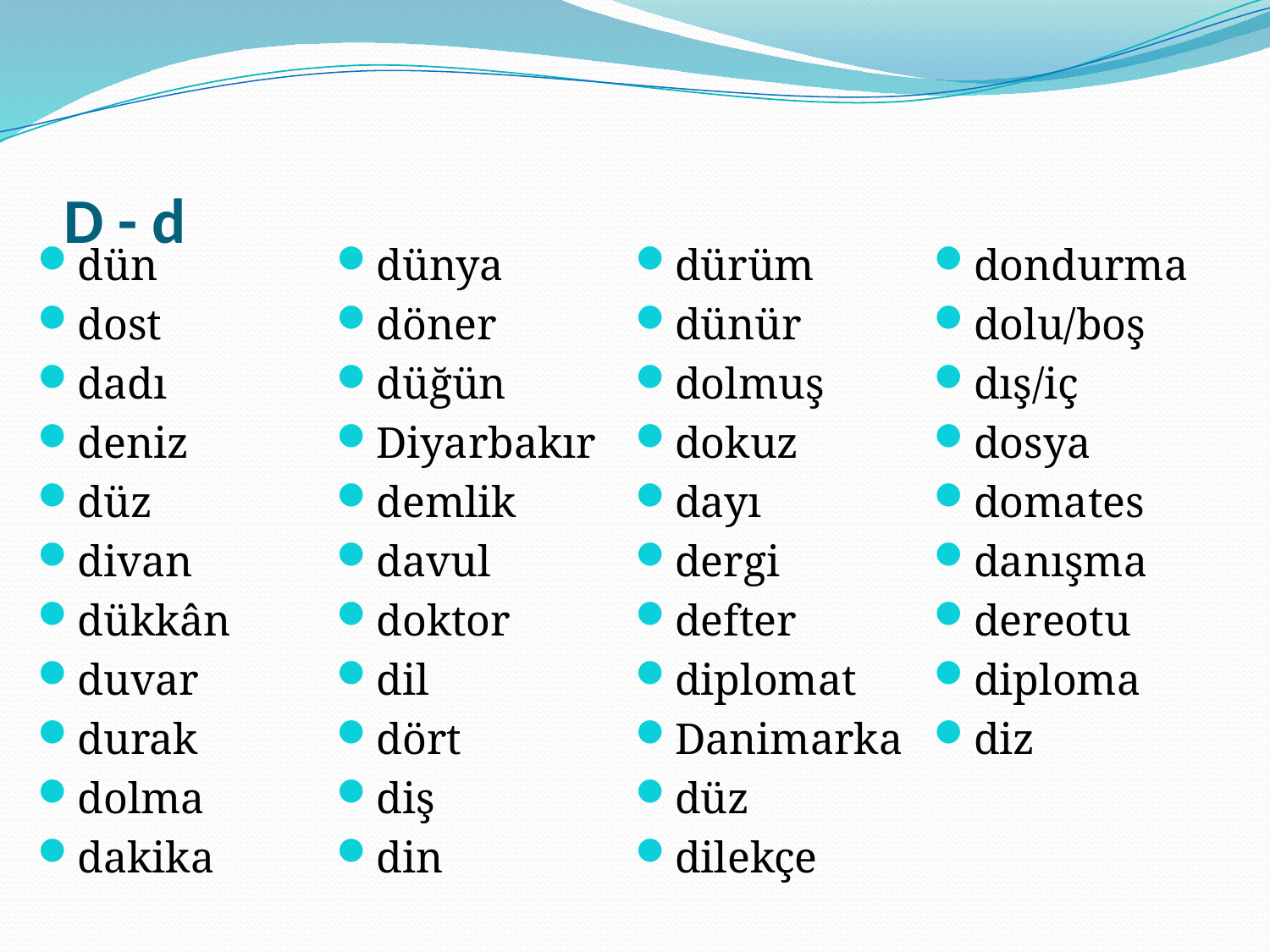

# D - d
dün
dost
dadı
deniz
düz
divan
dükkân
duvar
durak
dolma
dakika
dünya
döner
düğün
Diyarbakır
demlik
davul
doktor
dil
dört
diş
din
dürüm
dünür
dolmuş
dokuz
dayı
dergi
defter
diplomat
Danimarka
düz
dilekçe
dondurma
dolu/boş
dış/iç
dosya
domates
danışma
dereotu
diploma
diz